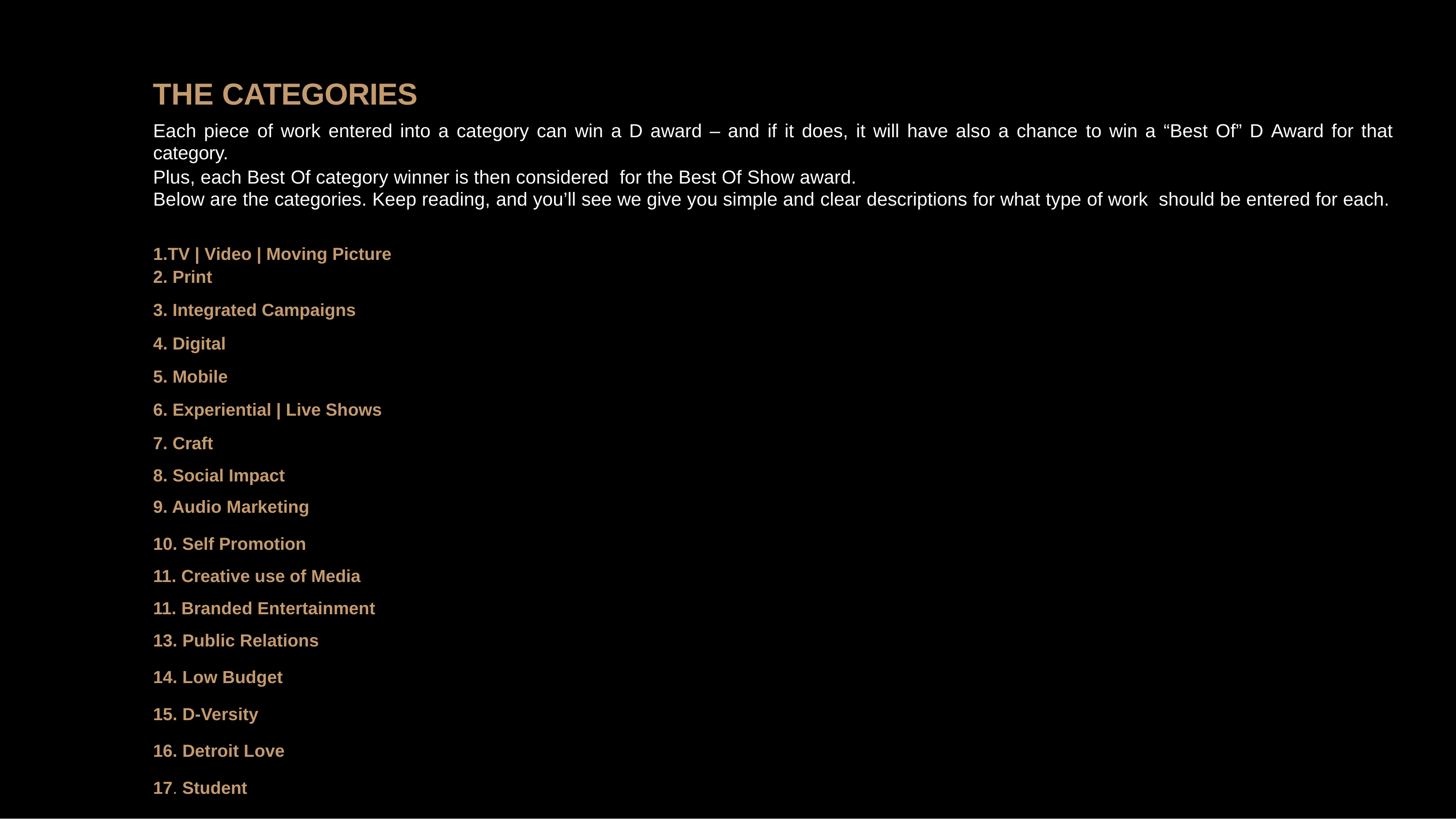

# THE CATEGORIES
Each piece of work entered into a category can win a D award – and if it does, it will have also a chance to win a “Best Of” D Award for that category.
Plus, each Best Of category winner is then considered  for the Best Of Show award.
Below are the categories. Keep reading, and you’ll see we give you simple and clear descriptions for what type of work  should be entered for each.

1.TV | Video | Moving Picture
2. Print
3. Integrated Campaigns
4. Digital
5. Mobile
6. Experiential | Live Shows
7. Craft
8. Social Impact
9. Audio Marketing
10. Self Promotion
11. Creative use of Media
11. Branded Entertainment
13. Public Relations
14. Low Budget
15. D-Versity
16. Detroit Love
17. Student